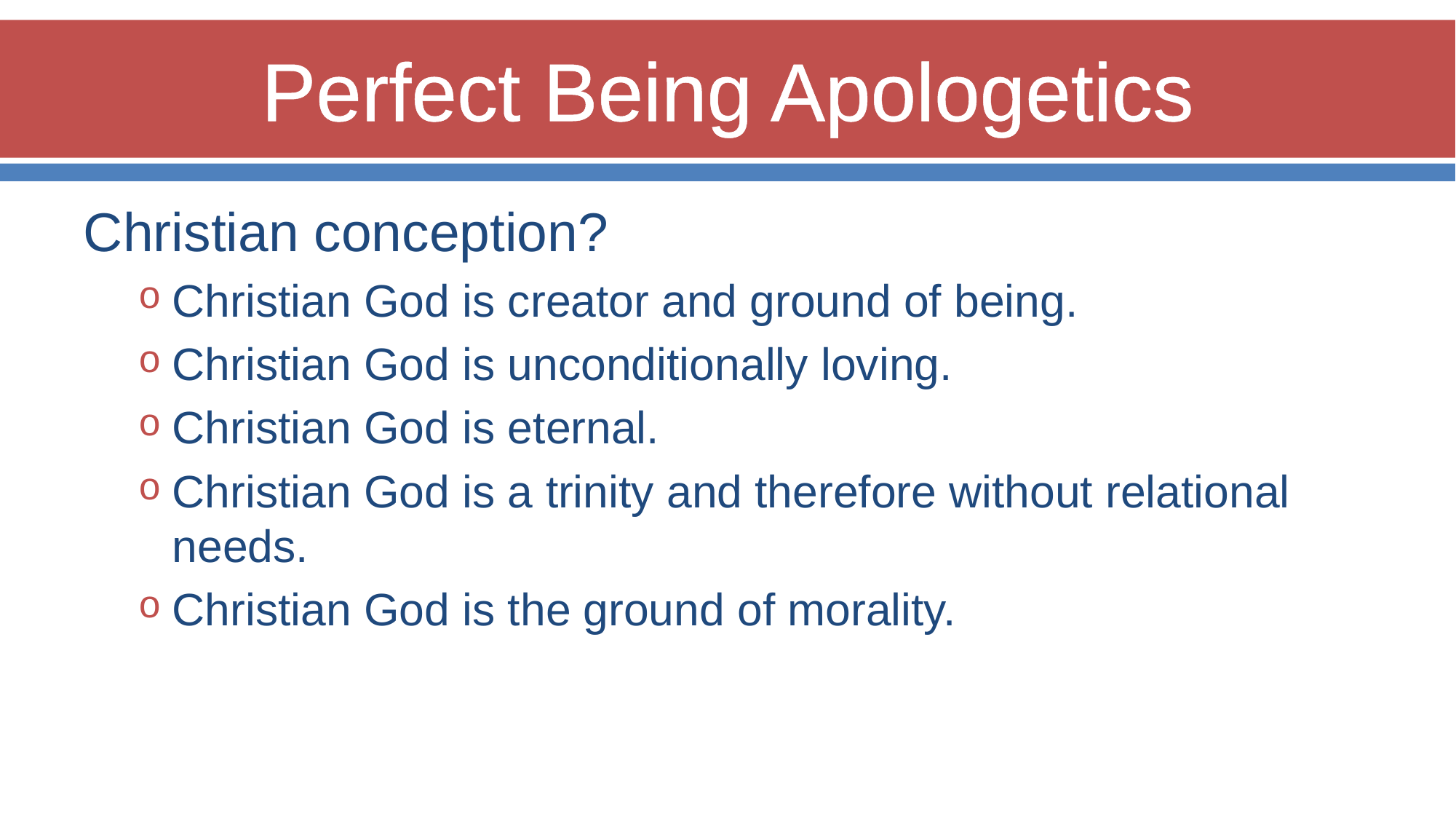

# Perfect Being Apologetics
Christian conception?
Christian God is creator and ground of being.
Christian God is unconditionally loving.
Christian God is eternal.
Christian God is a trinity and therefore without relational needs.
Christian God is the ground of morality.